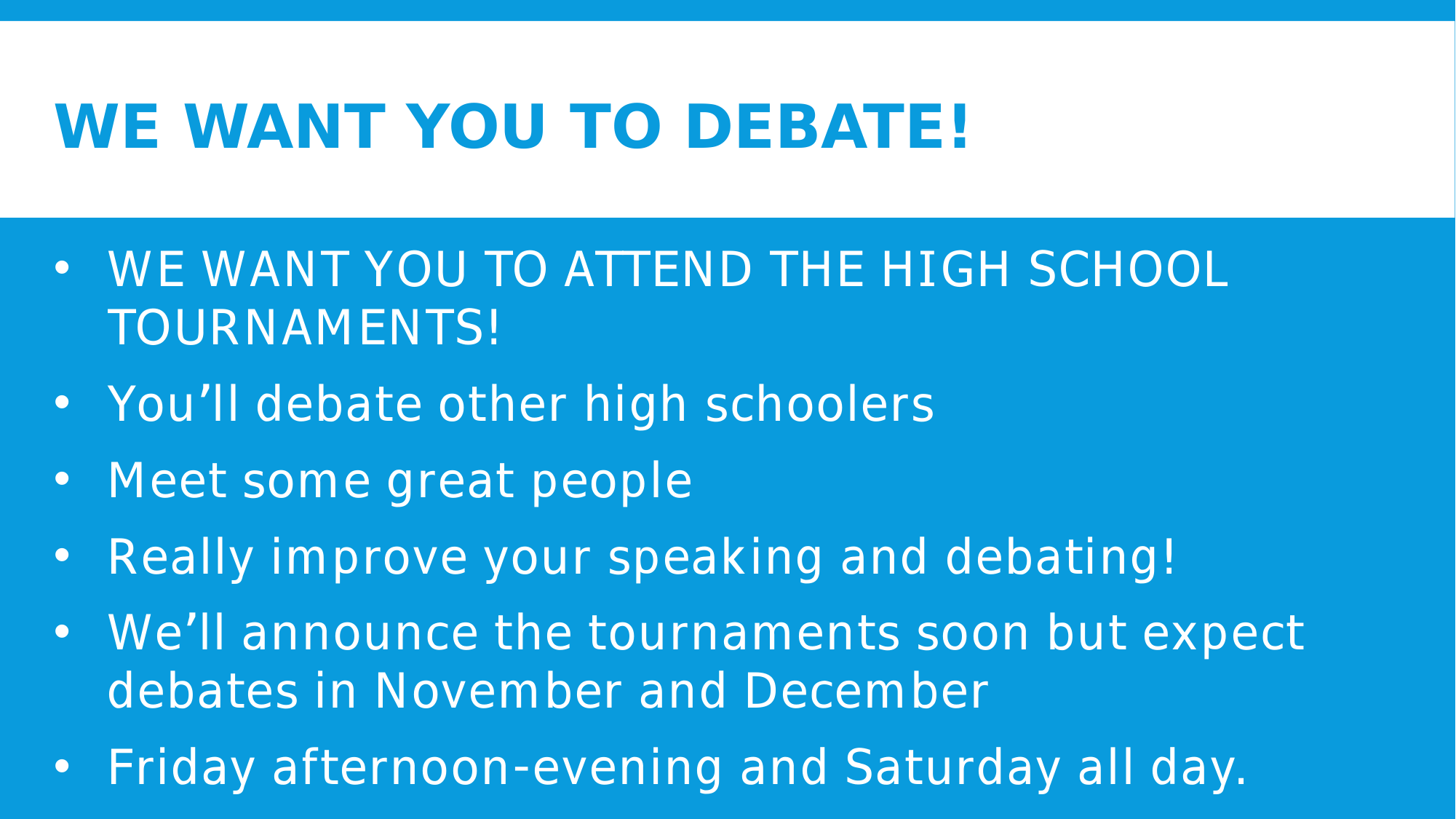

# WE WANT YOU TO DEBATE!
WE WANT YOU TO ATTEND THE HIGH SCHOOL TOURNAMENTS!
You’ll debate other high schoolers
Meet some great people
Really improve your speaking and debating!
We’ll announce the tournaments soon but expect debates in November and December
Friday afternoon-evening and Saturday all day.